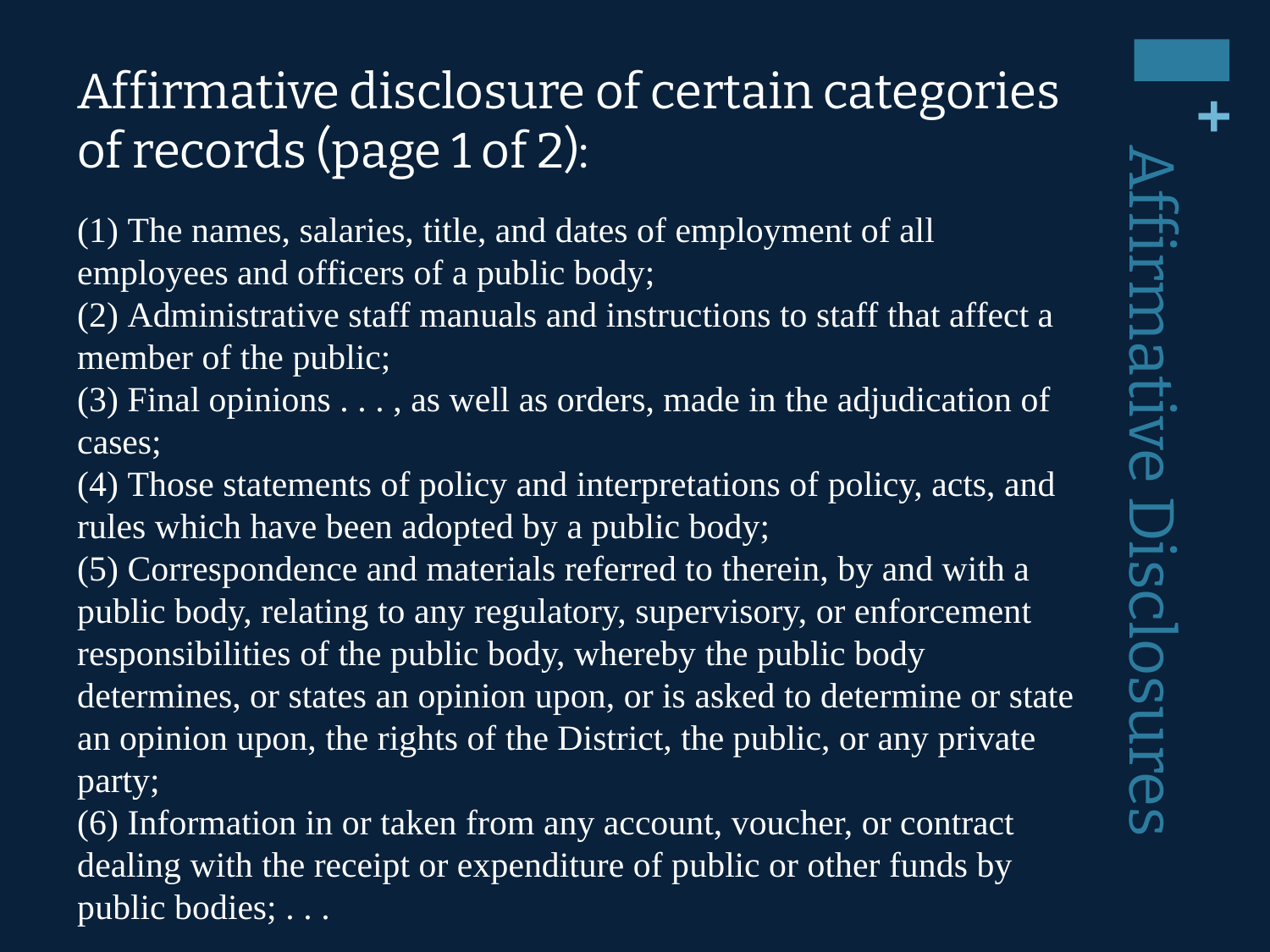

Affirmative disclosure of certain categories of records (page 1 of 2):

(1) The names, salaries, title, and dates of employment of all employees and officers of a public body;
(2) Administrative staff manuals and instructions to staff that affect a member of the public;
(3) Final opinions . . . , as well as orders, made in the adjudication of cases;
(4) Those statements of policy and interpretations of policy, acts, and rules which have been adopted by a public body;
(5) Correspondence and materials referred to therein, by and with a public body, relating to any regulatory, supervisory, or enforcement responsibilities of the public body, whereby the public body determines, or states an opinion upon, or is asked to determine or state an opinion upon, the rights of the District, the public, or any private party;
(6) Information in or taken from any account, voucher, or contract dealing with the receipt or expenditure of public or other funds by public bodies; . . .
# Affirmative Disclosures